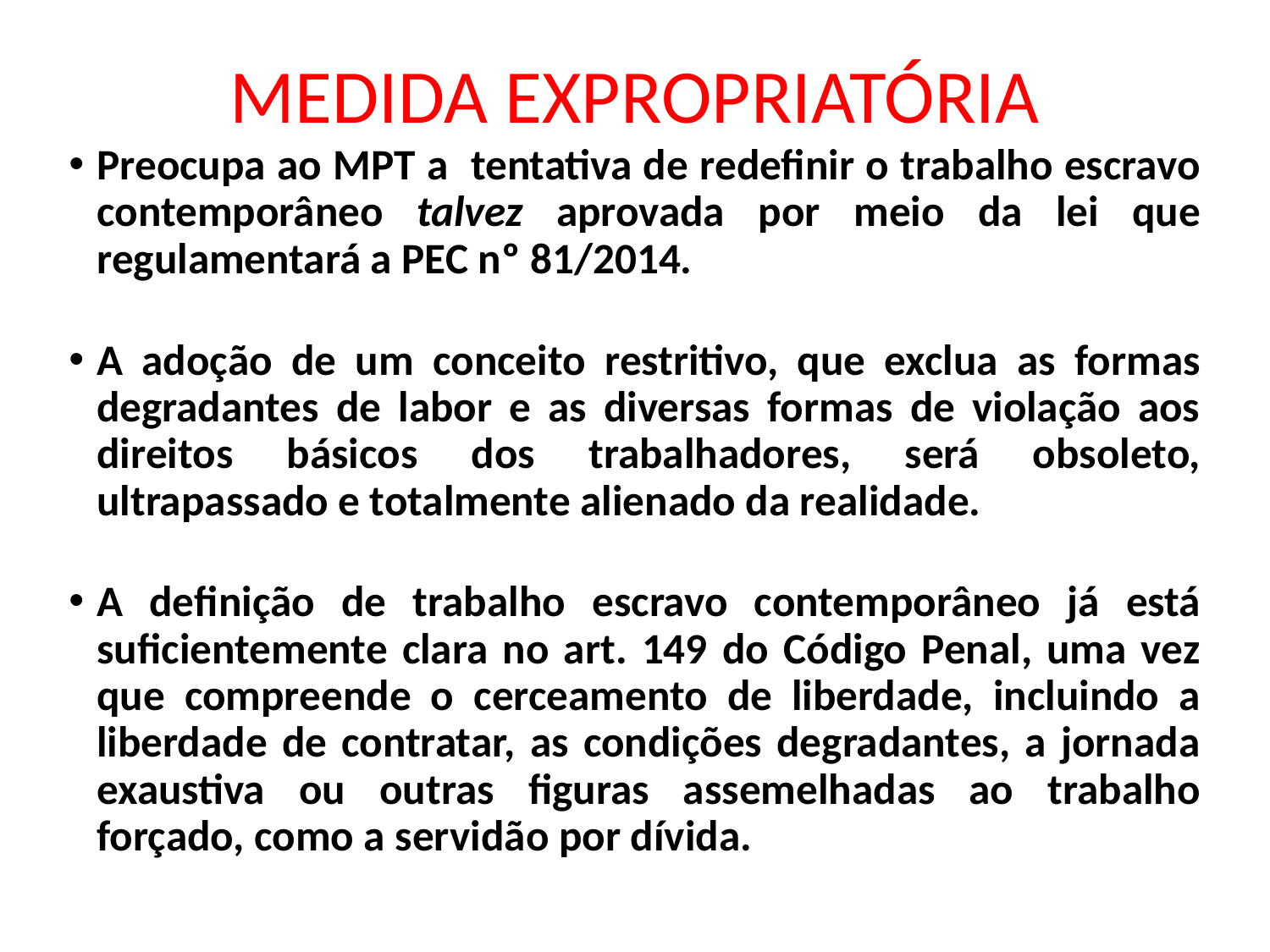

# MEDIDA EXPROPRIATÓRIA
Preocupa ao MPT a  tentativa de redefinir o trabalho escravo contemporâneo talvez aprovada por meio da lei que regulamentará a PEC nº 81/2014.

A adoção de um conceito restritivo, que exclua as formas degradantes de labor e as diversas formas de violação aos direitos básicos dos trabalhadores, será obsoleto, ultrapassado e totalmente alienado da realidade.

A definição de trabalho escravo contemporâneo já está suficientemente clara no art. 149 do Código Penal, uma vez que compreende o cerceamento de liberdade, incluindo a liberdade de contratar, as condições degradantes, a jornada exaustiva ou outras figuras assemelhadas ao trabalho forçado, como a servidão por dívida.